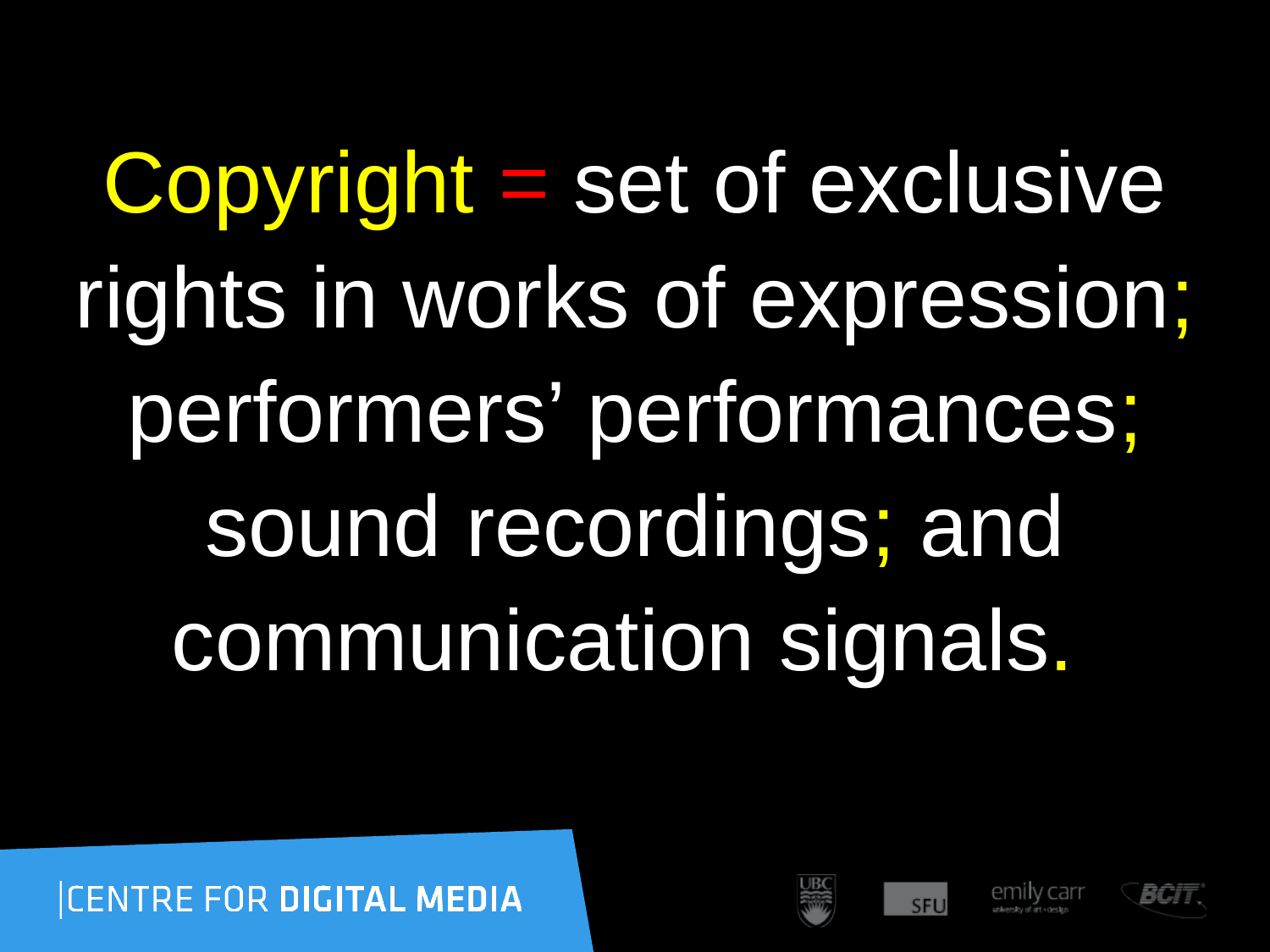

Copyright = set of exclusive rights in works of expression; performers’ performances; sound recordings; and communication signals.